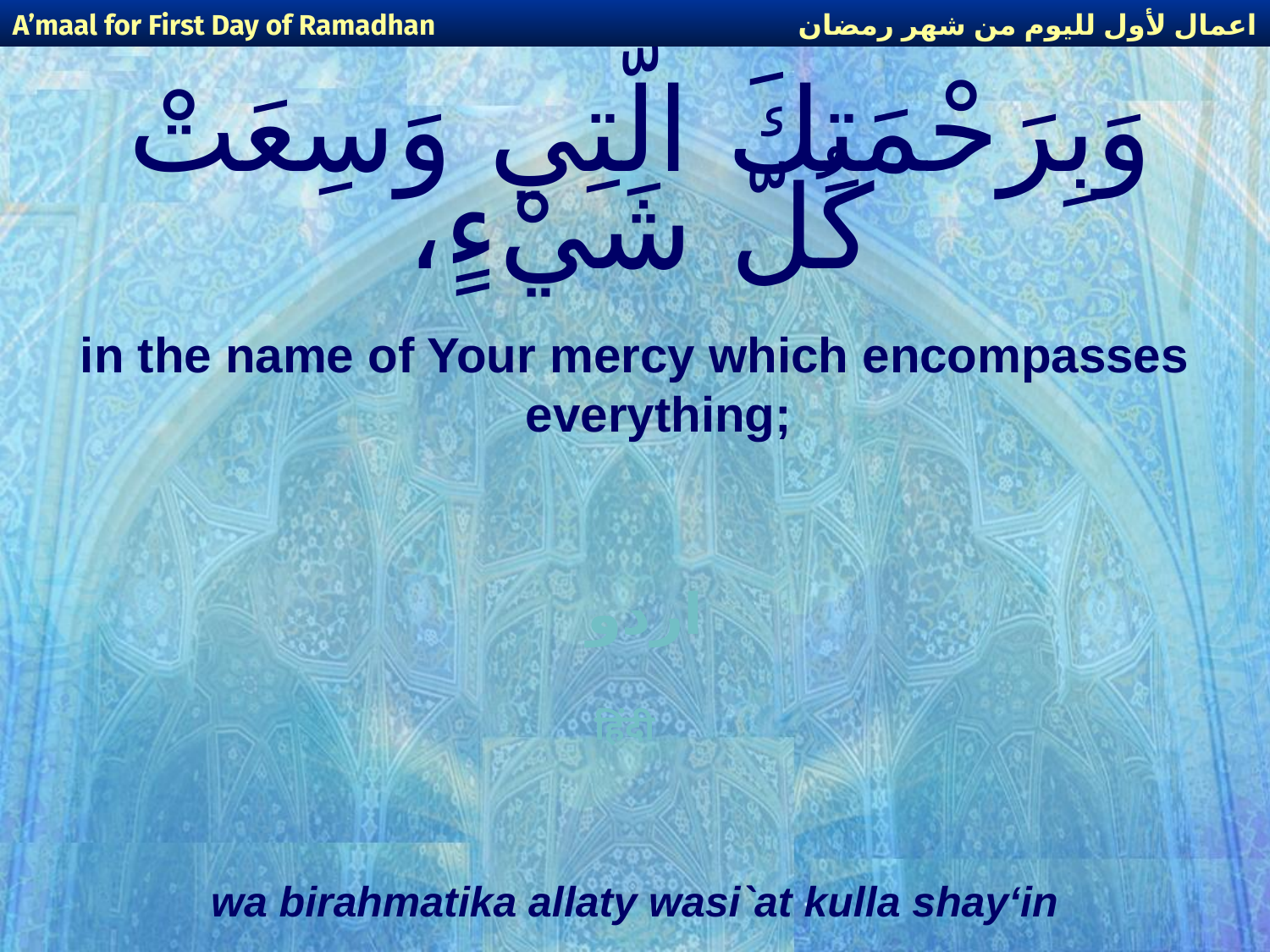

اعمال لأول لليوم من شهر رمضان
A’maal for First Day of Ramadhan
# وَبِرَحْمَتِكَ الّتِي وَسِعَتْ كُلّ شَيْءٍ،
in the name of Your mercy which encompasses everything;
اردو
हिंदी
wa birahmatika allaty wasi`at kulla shay‘in